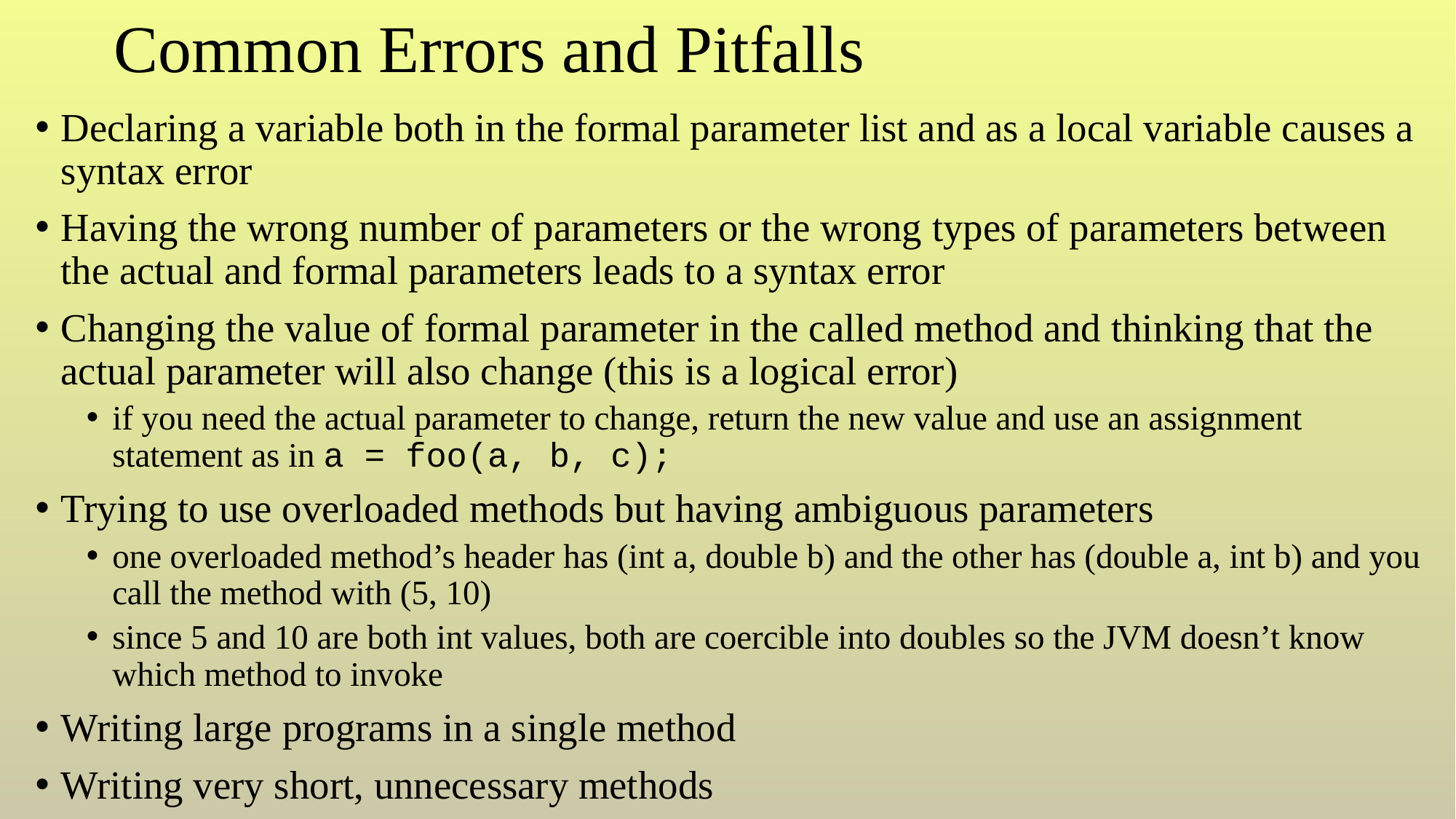

# Common Errors and Pitfalls
Declaring a variable both in the formal parameter list and as a local variable causes a syntax error
Having the wrong number of parameters or the wrong types of parameters between the actual and formal parameters leads to a syntax error
Changing the value of formal parameter in the called method and thinking that the actual parameter will also change (this is a logical error)
if you need the actual parameter to change, return the new value and use an assignment statement as in a = foo(a, b, c);
Trying to use overloaded methods but having ambiguous parameters
one overloaded method’s header has (int a, double b) and the other has (double a, int b) and you call the method with (5, 10)
since 5 and 10 are both int values, both are coercible into doubles so the JVM doesn’t know which method to invoke
Writing large programs in a single method
Writing very short, unnecessary methods